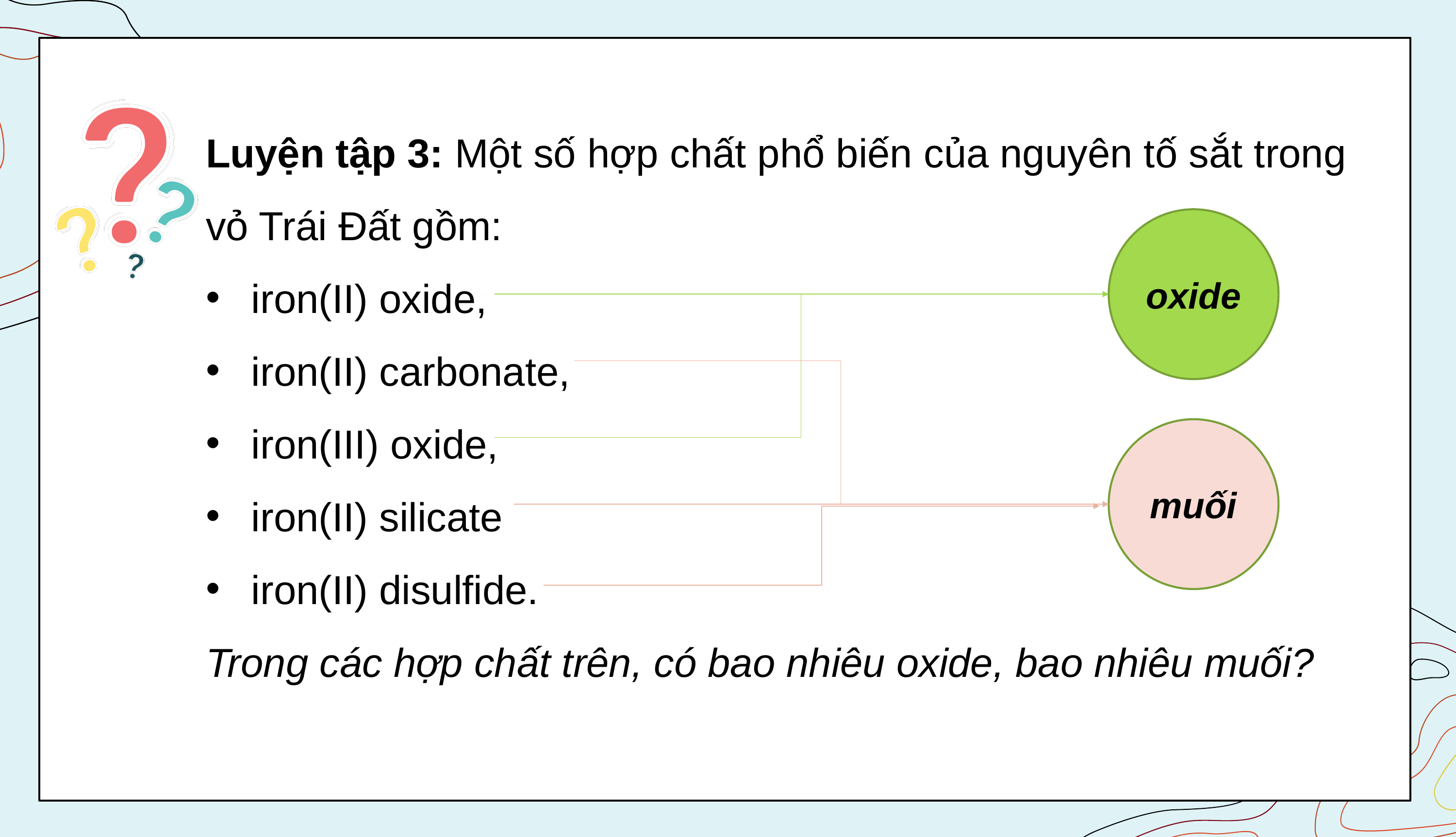

Luyện tập 3: Một số hợp chất phổ biến của nguyên tố sắt trong vỏ Trái Đất gồm:
iron(II) oxide,
iron(II) carbonate,
iron(III) oxide,
iron(II) silicate
iron(II) disulfide.
Trong các hợp chất trên, có bao nhiêu oxide, bao nhiêu muối?
oxide
muối